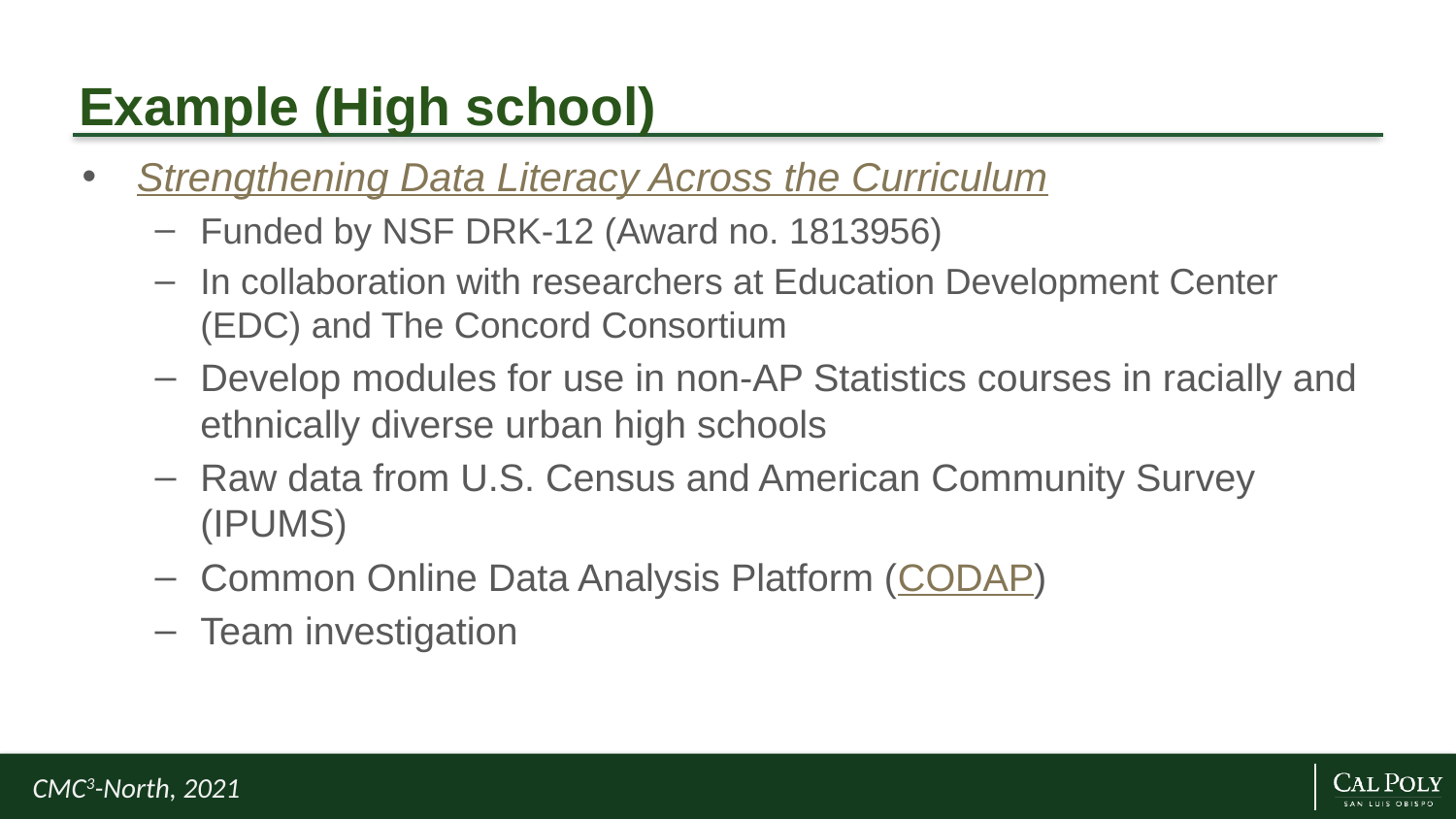

# Example (High school)
Strengthening Data Literacy Across the Curriculum
Funded by NSF DRK-12 (Award no. 1813956)
In collaboration with researchers at Education Development Center (EDC) and The Concord Consortium
Develop modules for use in non-AP Statistics courses in racially and ethnically diverse urban high schools
Raw data from U.S. Census and American Community Survey (IPUMS)
Common Online Data Analysis Platform (CODAP)
Team investigation